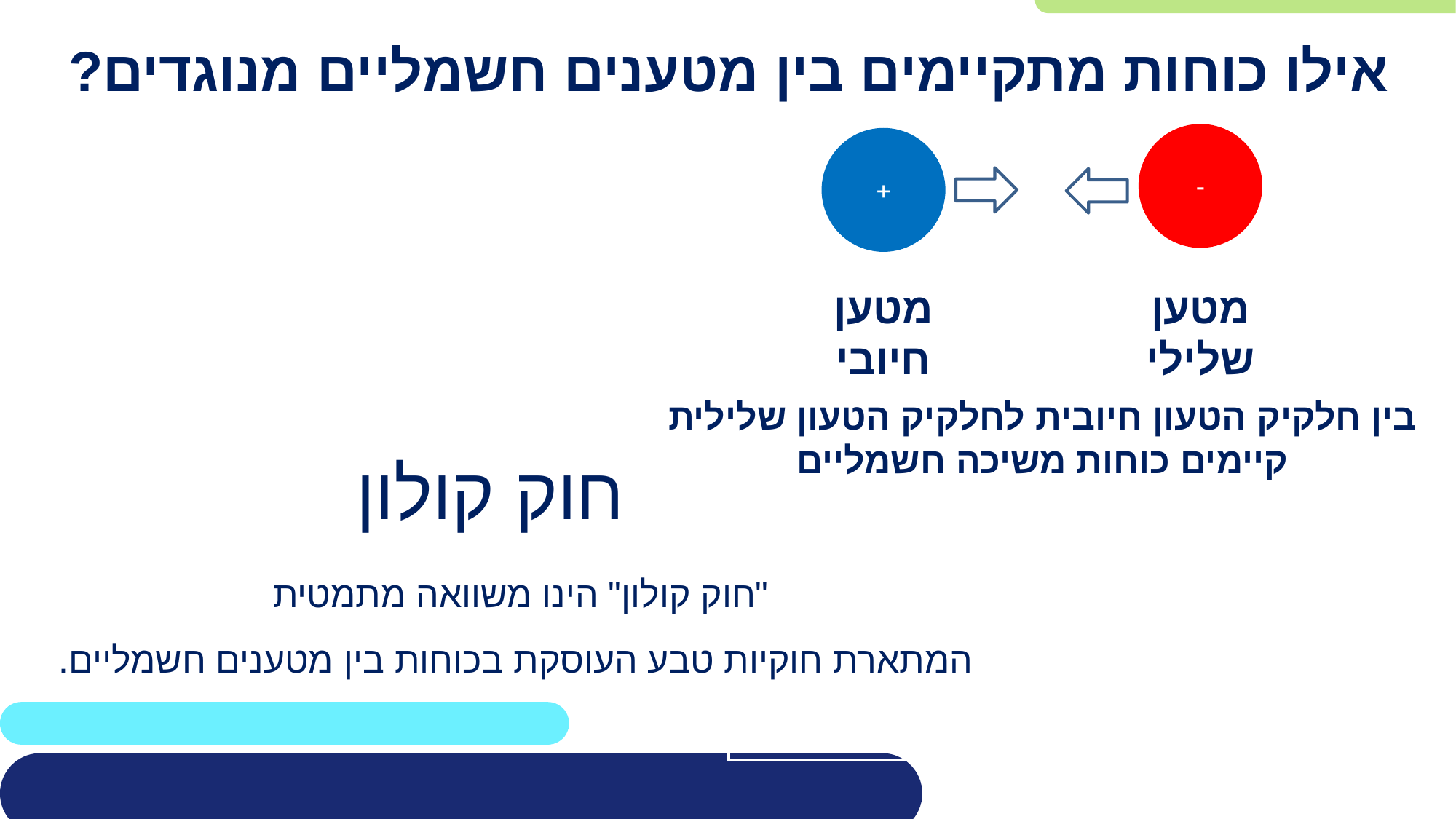

# אילו כוחות מתקיימים בין מטענים חשמליים מנוגדים?
-
+

מטען חיובי
מטען שלילי
בין חלקיק הטעון חיובית לחלקיק הטעון שלילית קיימים כוחות משיכה חשמליים

חוק קולון

"חוק קולון" הינו משוואה מתמטית
המתארת חוקיות טבע העוסקת בכוחות בין מטענים חשמליים.